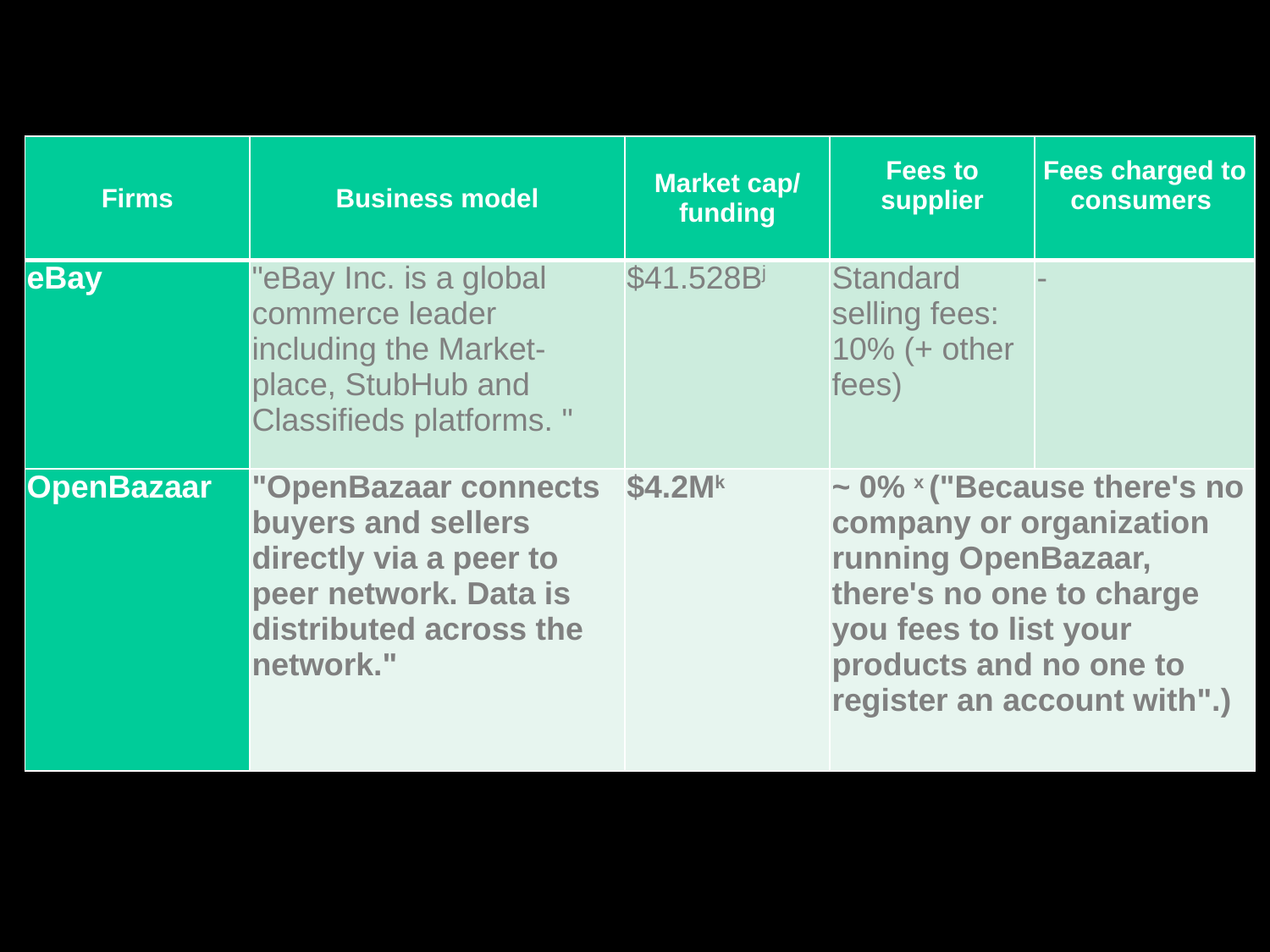

| Firms | Business model | Market cap/ funding | Fees to supplier | Fees charged to consumers |
| --- | --- | --- | --- | --- |
| eBay | "eBay Inc. is a global commerce leader including the Market-place, StubHub and Classifieds platforms. " | $41.528Bj | Standard selling fees: 10% (+ other fees) | - |
| OpenBazaar | "OpenBazaar connects buyers and sellers directly via a peer to peer network. Data is distributed across the network." | $4.2Mk | ~ 0% x ("Because there's no company or organization running OpenBazaar, there's no one to charge you fees to list your products and no one to register an account with".) |  |